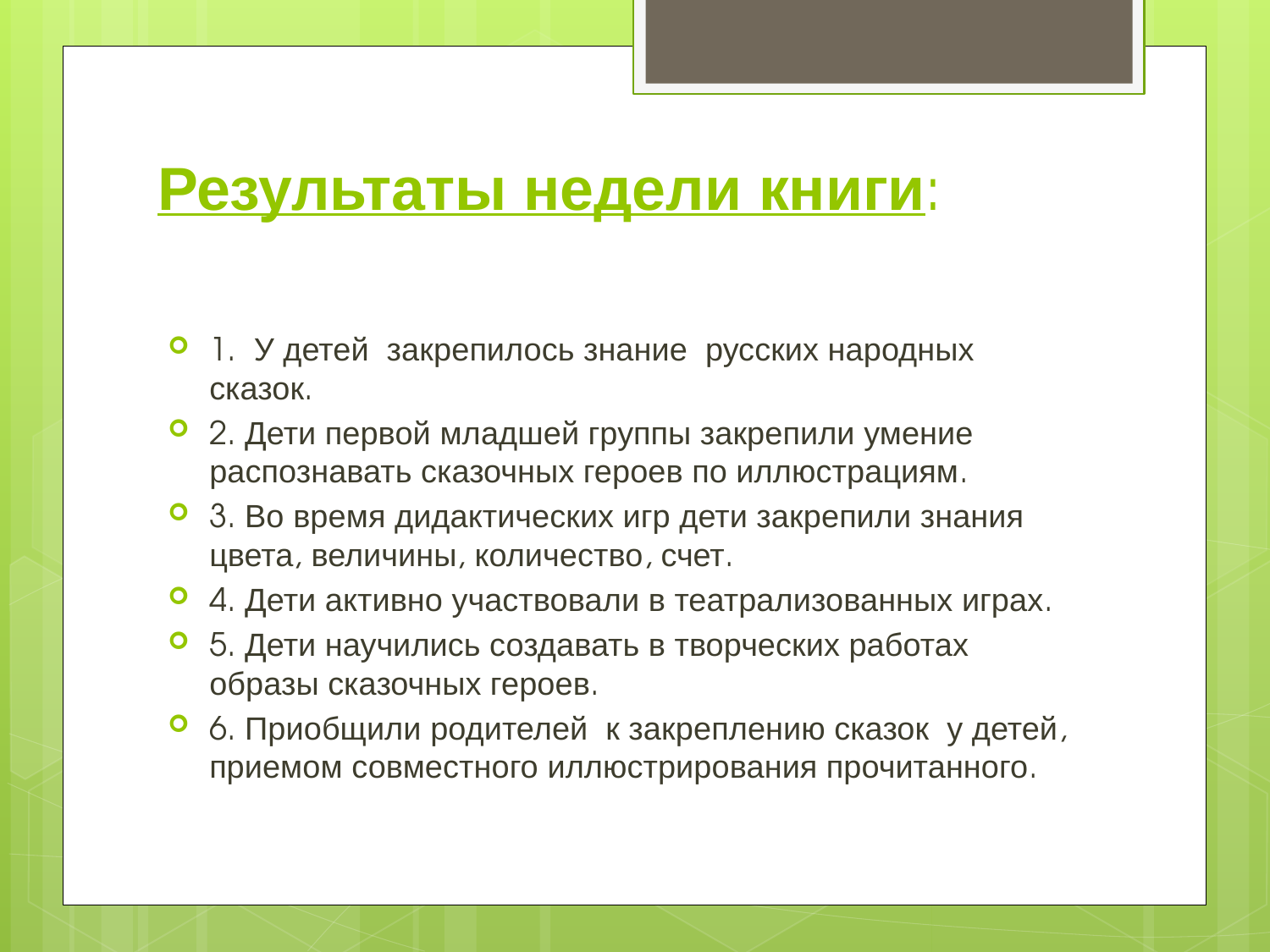

# Результаты недели книги:
1.  У детей  закрепилось знание  русских народных сказок.
2. Дети первой младшей группы закрепили умение распознавать сказочных героев по иллюстрациям.
3. Во время дидактических игр дети закрепили знания цвета, величины, количество, счет.
4. Дети активно участвовали в театрализованных играх.
5. Дети научились создавать в творческих работах образы сказочных героев.
6. Приобщили родителей  к закреплению сказок  у детей, приемом совместного иллюстрирования прочитанного.